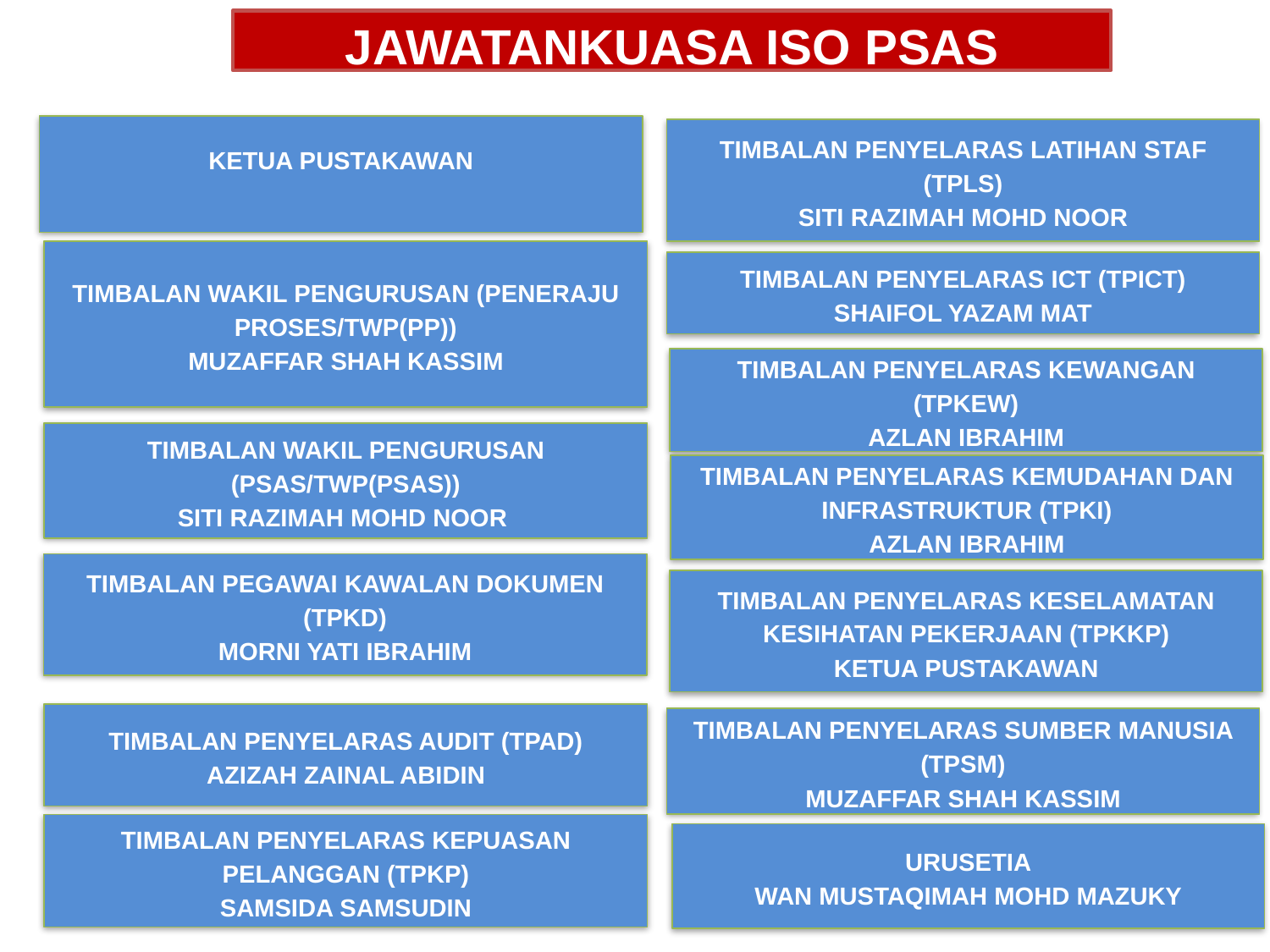

JAWATANKUASA ISO PSAS
KETUA PUSTAKAWAN

TIMBALAN PENYELARAS LATIHAN STAF (TPLS)
SITI RAZIMAH MOHD NOOR
TIMBALAN WAKIL PENGURUSAN (PENERAJU PROSES/TWP(PP))
MUZAFFAR SHAH KASSIM
TIMBALAN PENYELARAS ICT (TPICT)
SHAIFOL YAZAM MAT
TIMBALAN PENYELARAS KEWANGAN (TPKEW)
AZLAN IBRAHIM
TIMBALAN WAKIL PENGURUSAN (PSAS/TWP(PSAS))
SITI RAZIMAH MOHD NOOR
TIMBALAN PENYELARAS KEMUDAHAN DAN INFRASTRUKTUR (TPKI)
AZLAN IBRAHIM
TIMBALAN PEGAWAI KAWALAN DOKUMEN (TPKD)
MORNI YATI IBRAHIM
TIMBALAN PENYELARAS KESELAMATAN KESIHATAN PEKERJAAN (TPKKP)
KETUA PUSTAKAWAN
TIMBALAN PENYELARAS AUDIT (TPAD)
AZIZAH ZAINAL ABIDIN
TIMBALAN PENYELARAS SUMBER MANUSIA (TPSM)
MUZAFFAR SHAH KASSIM
TIMBALAN PENYELARAS KEPUASAN PELANGGAN (TPKP)
SAMSIDA SAMSUDIN
URUSETIA
WAN MUSTAQIMAH MOHD MAZUKY